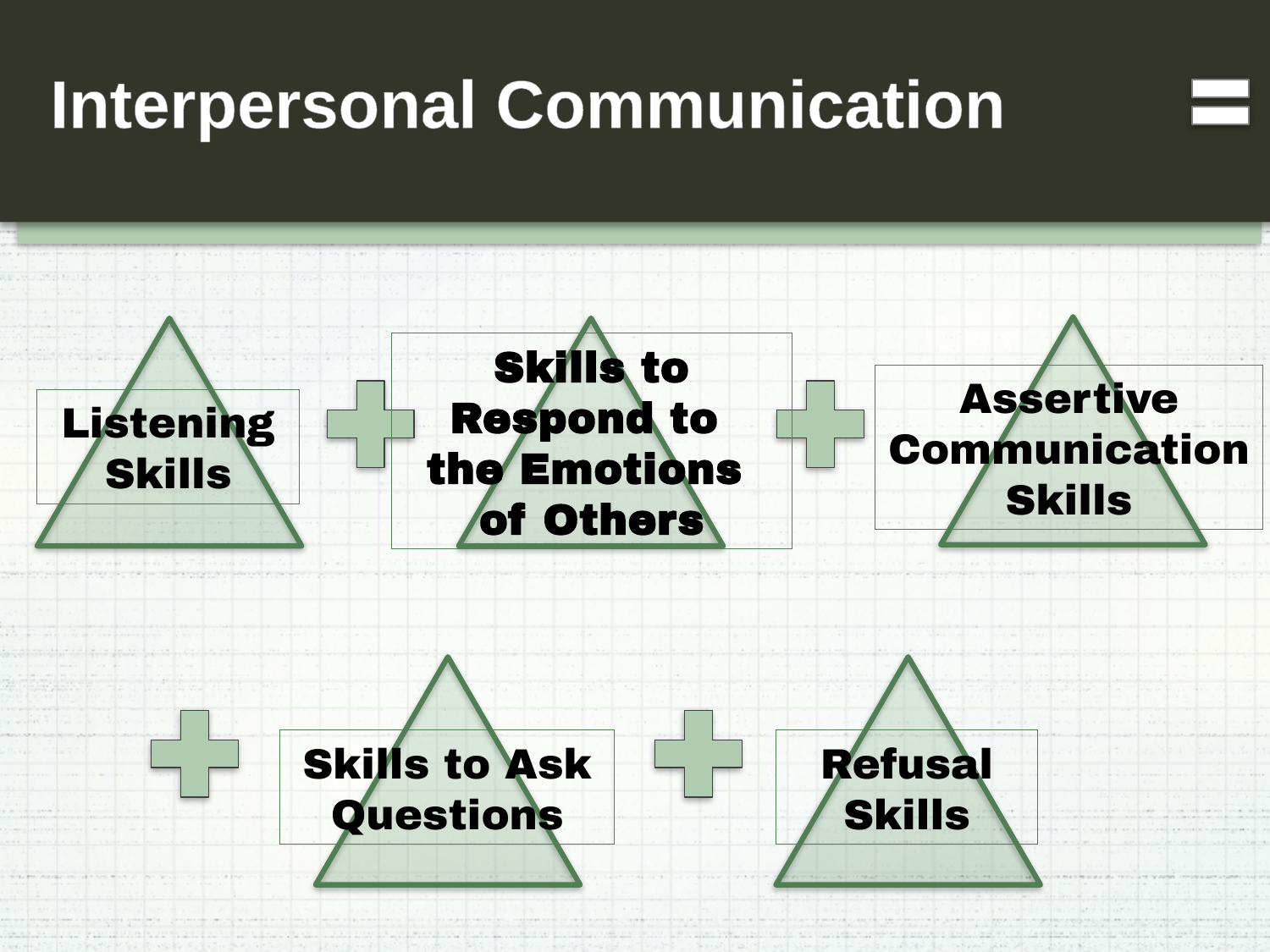

# Interpersonal Communication

Assertive Communication Skills

Listening Skills

Skills to Respond to
the Emotions
of Others

Skills to Ask Questions

Refusal Skills